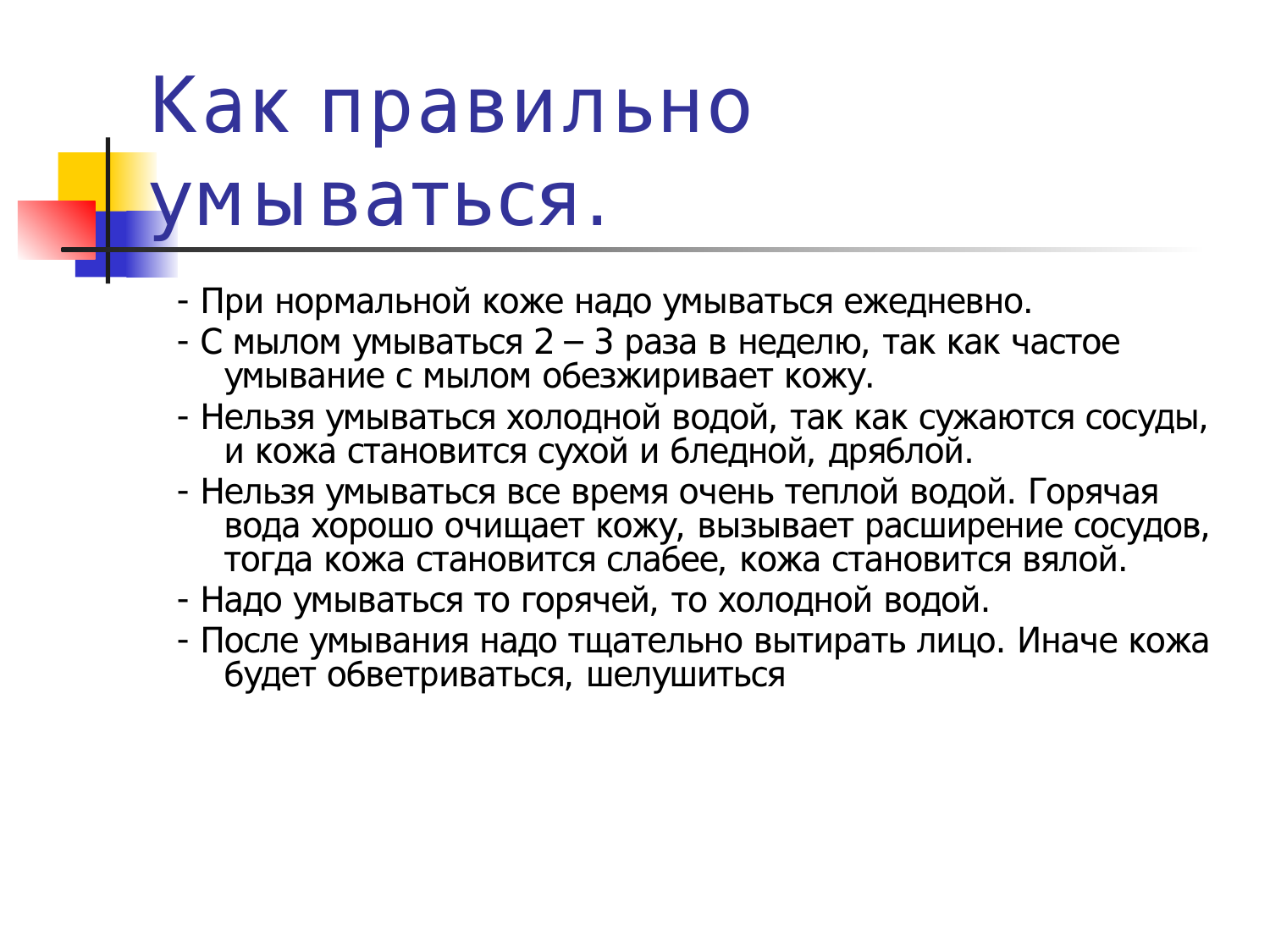

# Как правильно умываться.
- При нормальной коже надо умываться ежедневно.
- С мылом умываться 2 – 3 раза в неделю, так как частое умывание с мылом обезжиривает кожу.
- Нельзя умываться холодной водой, так как сужаются сосуды, и кожа становится сухой и бледной, дряблой.
- Нельзя умываться все время очень теплой водой. Горячая вода хорошо очищает кожу, вызывает расширение сосудов, тогда кожа становится слабее, кожа становится вялой.
- Надо умываться то горячей, то холодной водой.
- После умывания надо тщательно вытирать лицо. Иначе кожа будет обветриваться, шелушиться